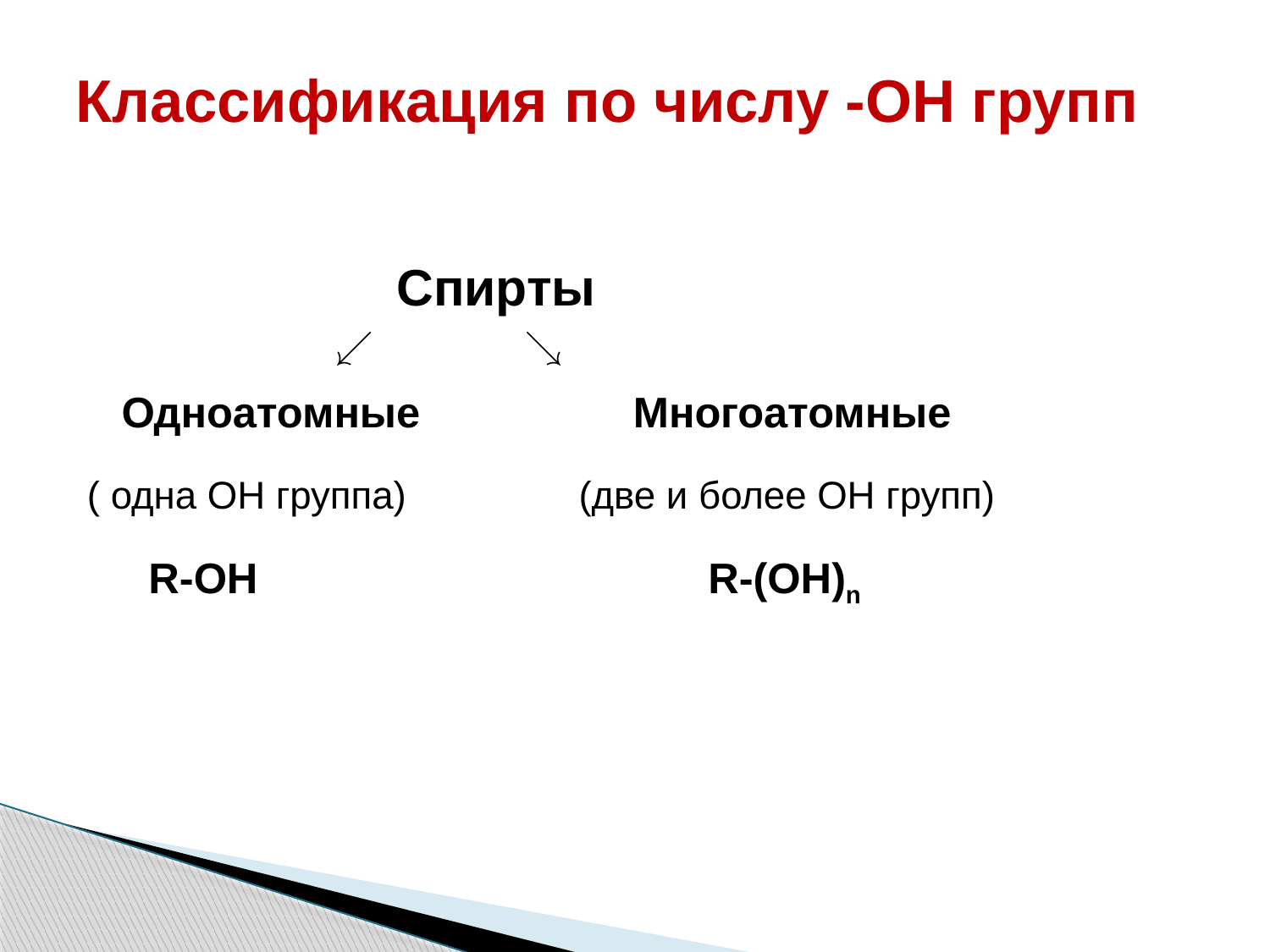

# Классификация по числу -ОН групп
                       Спирты
 		    	 	   ↙              ↘
     Одноатомные                  Многоатомные
  ( одна ОН группа)                (две и более ОН групп)
       R-OH                                      R-(OH)n